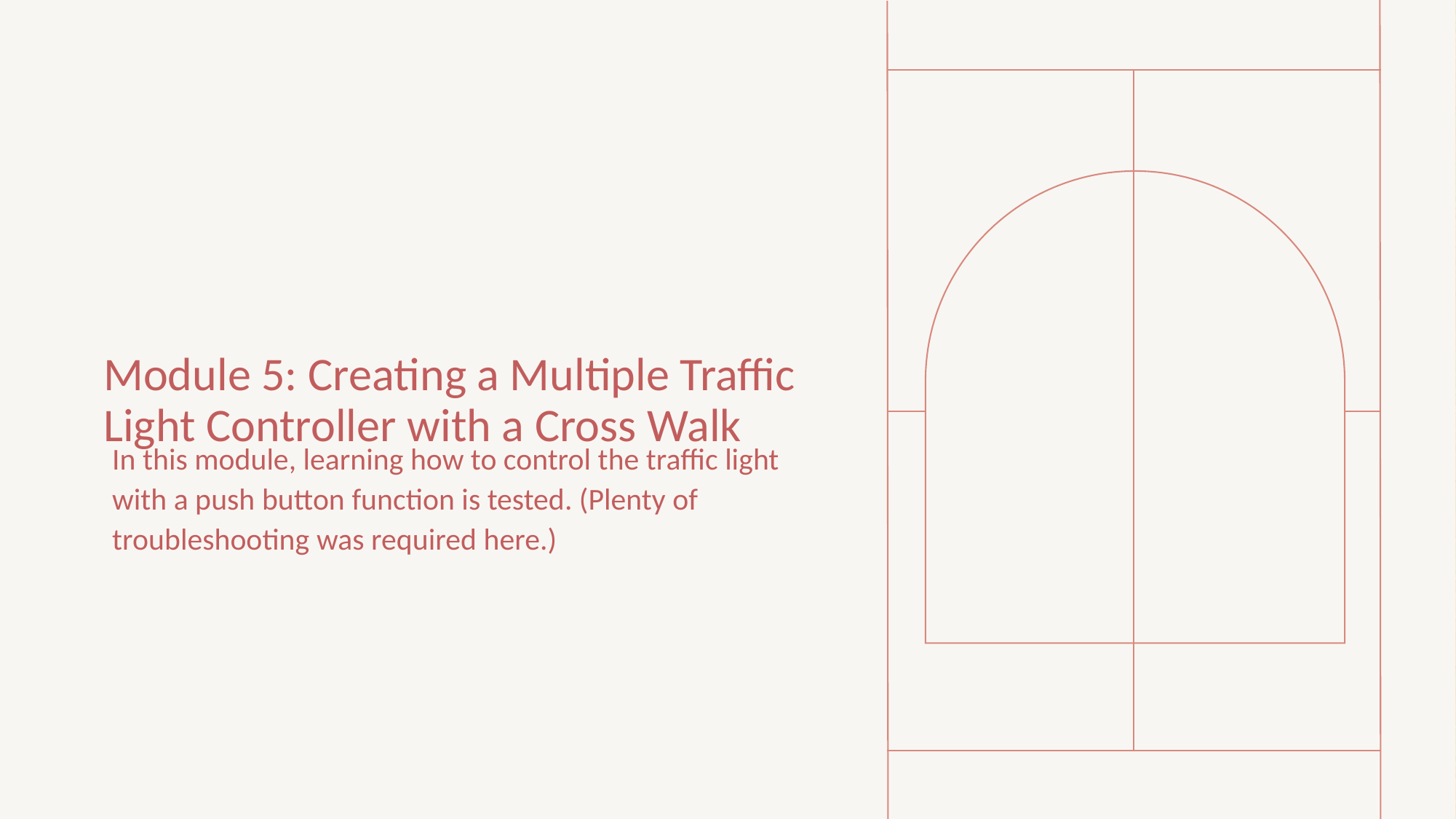

# Module 5: Creating a Multiple Traffic Light Controller with a Cross Walk
In this module, learning how to control the traffic light with a push button function is tested. (Plenty of troubleshooting was required here.)